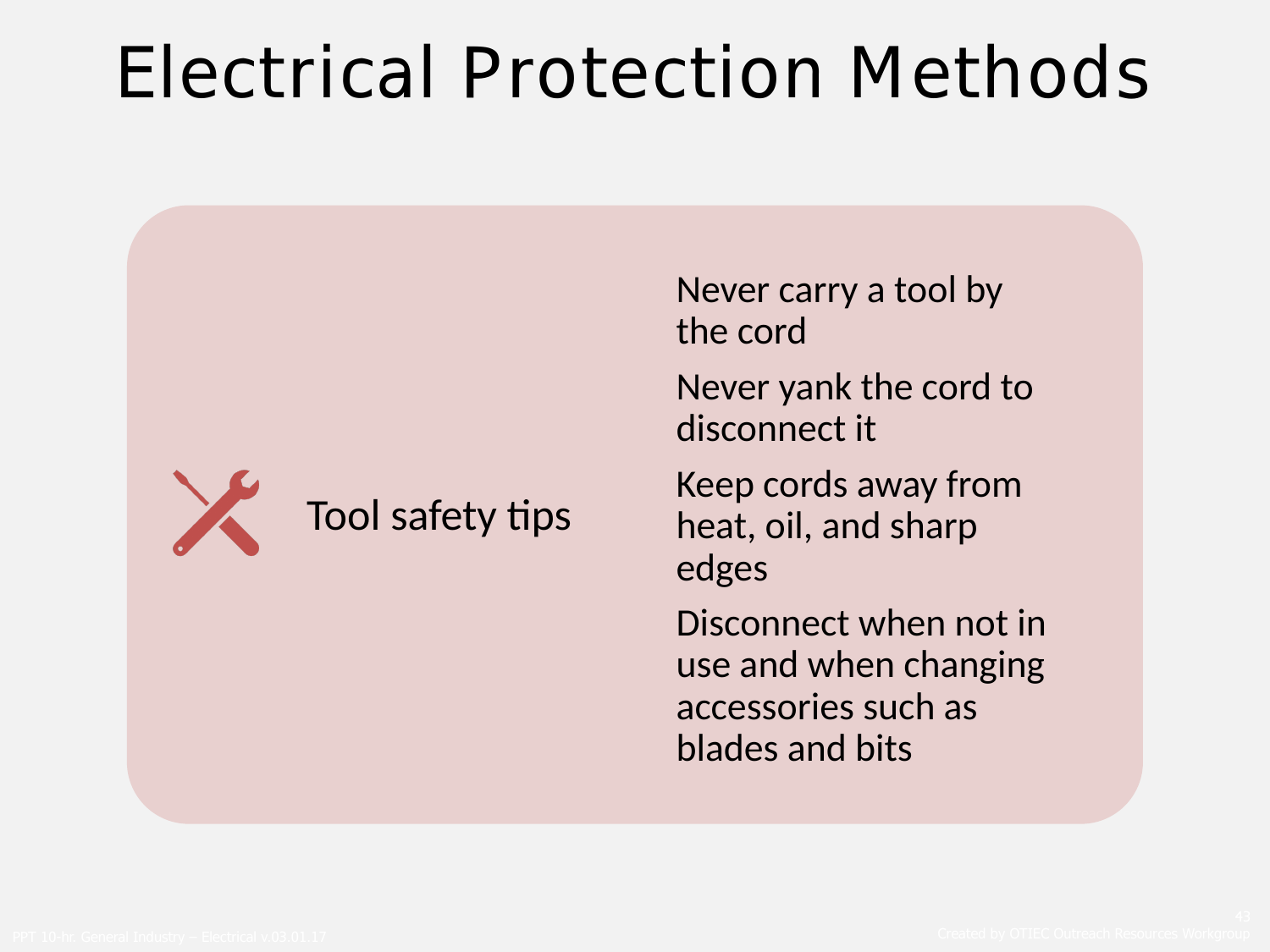

# Electrical Protection Methods
Tool safety tips
Never carry a tool by the cord
Never yank the cord to disconnect it
Keep cords away from heat, oil, and sharp edges
Disconnect when not in use and when changing accessories such as blades and bits